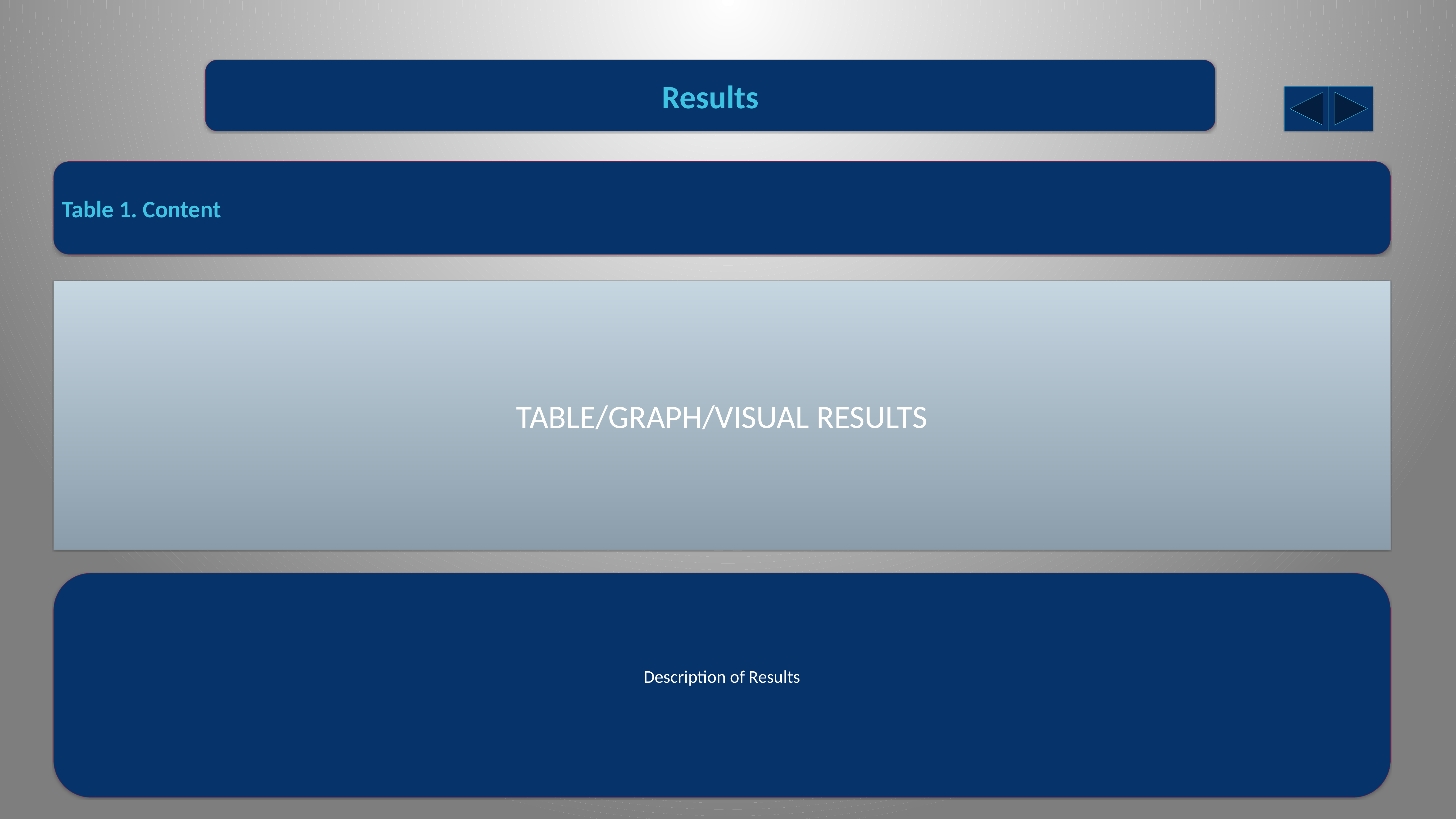

Results

Table 1. Content
TABLE/GRAPH/VISUAL RESULTS
Description of Results